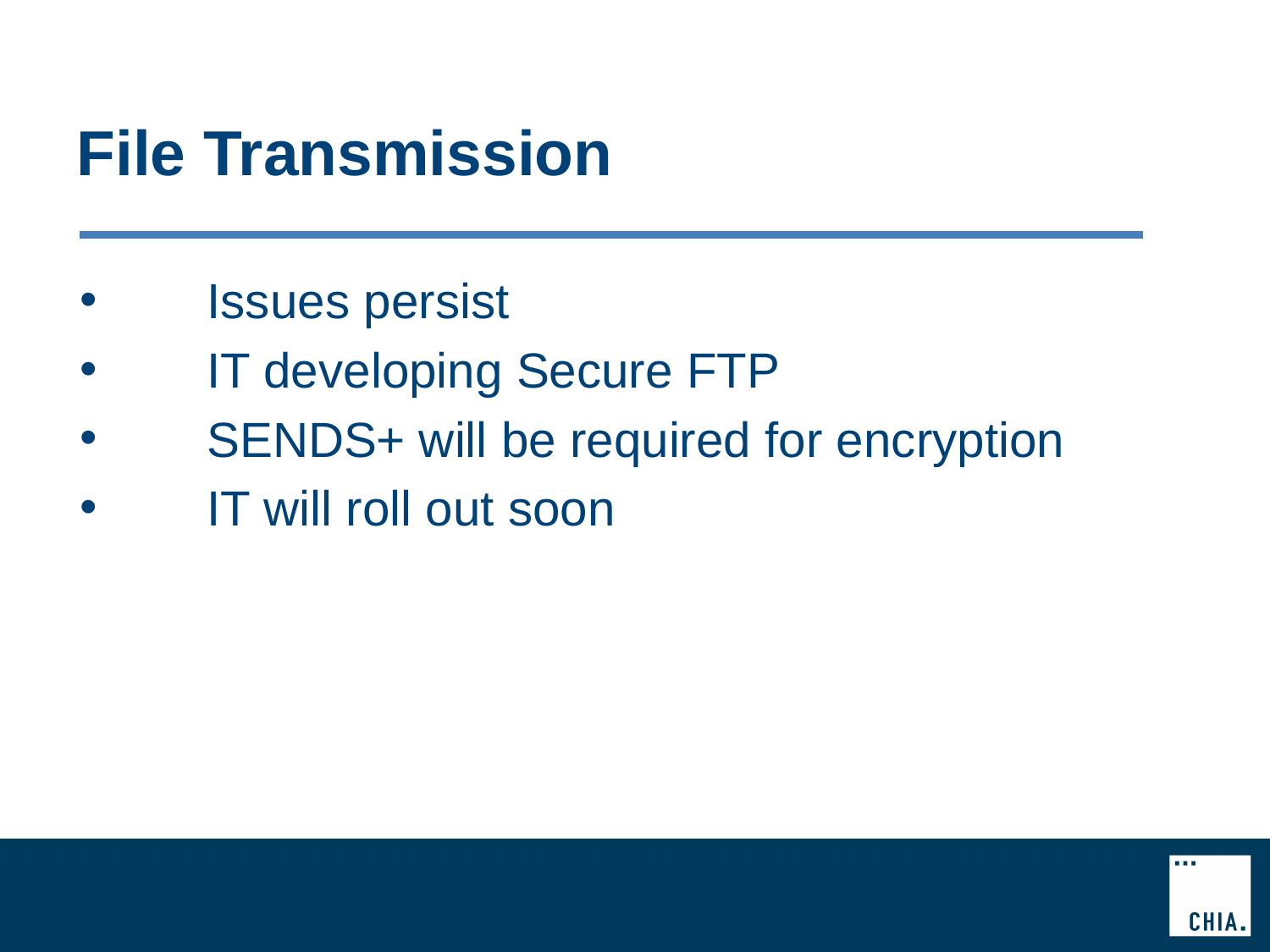

# File Transmission
 	Issues persist
 	IT developing Secure FTP
 	SENDS+ will be required for encryption
 	IT will roll out soon